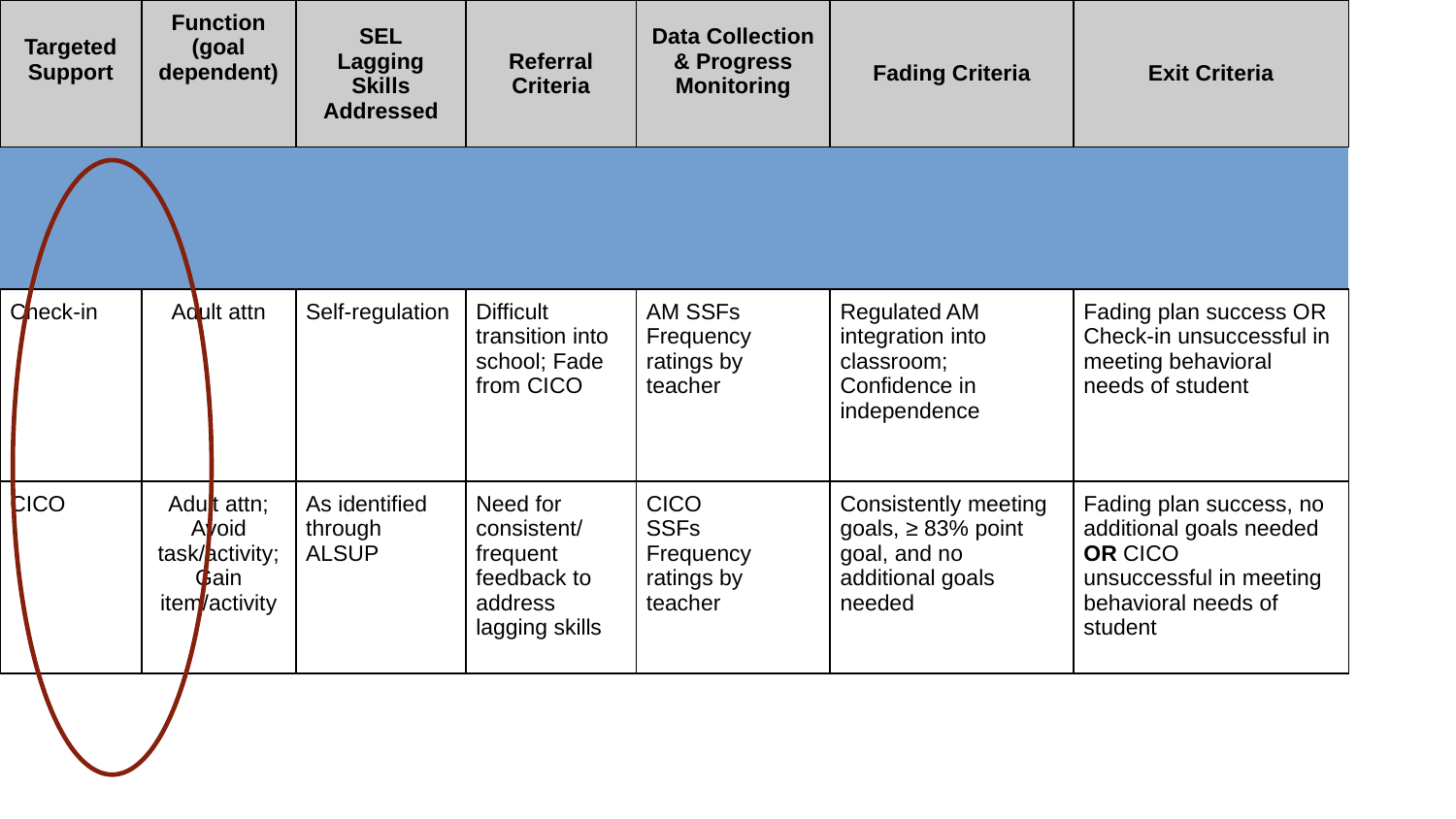

Inventory of Targeted Supports
| Targeted Support | Function (goal dependent) | SEL Lagging Skills Addressed | Referral Criteria | Data Collection & Progress Monitoring | Fading Criteria | Exit Criteria |
| --- | --- | --- | --- | --- | --- | --- |
|  |  |  |  |  |  |  |
| Check-in | Adult attn | Self-regulation | Difficult transition into school; Fade from CICO | AM SSFs Frequency ratings by teacher | Regulated AM integration into classroom; Confidence in independence | Fading plan success OR Check-in unsuccessful in meeting behavioral needs of student |
| CICO | Adult attn; Avoid task/activity; Gain item/activity | As identified through ALSUP | Need for consistent/ frequent feedback to address lagging skills | CICO SSFs Frequency ratings by teacher | Consistently meeting goals, ≥ 83% point goal, and no additional goals needed | Fading plan success, no additional goals needed OR CICO unsuccessful in meeting behavioral needs of student |
| Teacher Check & Connect | Adult attn; Avoid task/activity | As identified through ALSUP | Need for consistent/ frequent feedback to address lagging skills | CICO BODs Frequency ratings by teacher | Consistently meeting goals, ≥ 83% point goal, and no additional goals needed | Fading plan success, no additional goals needed OR TCC unsuccessful in meeting behavioral needs of student |